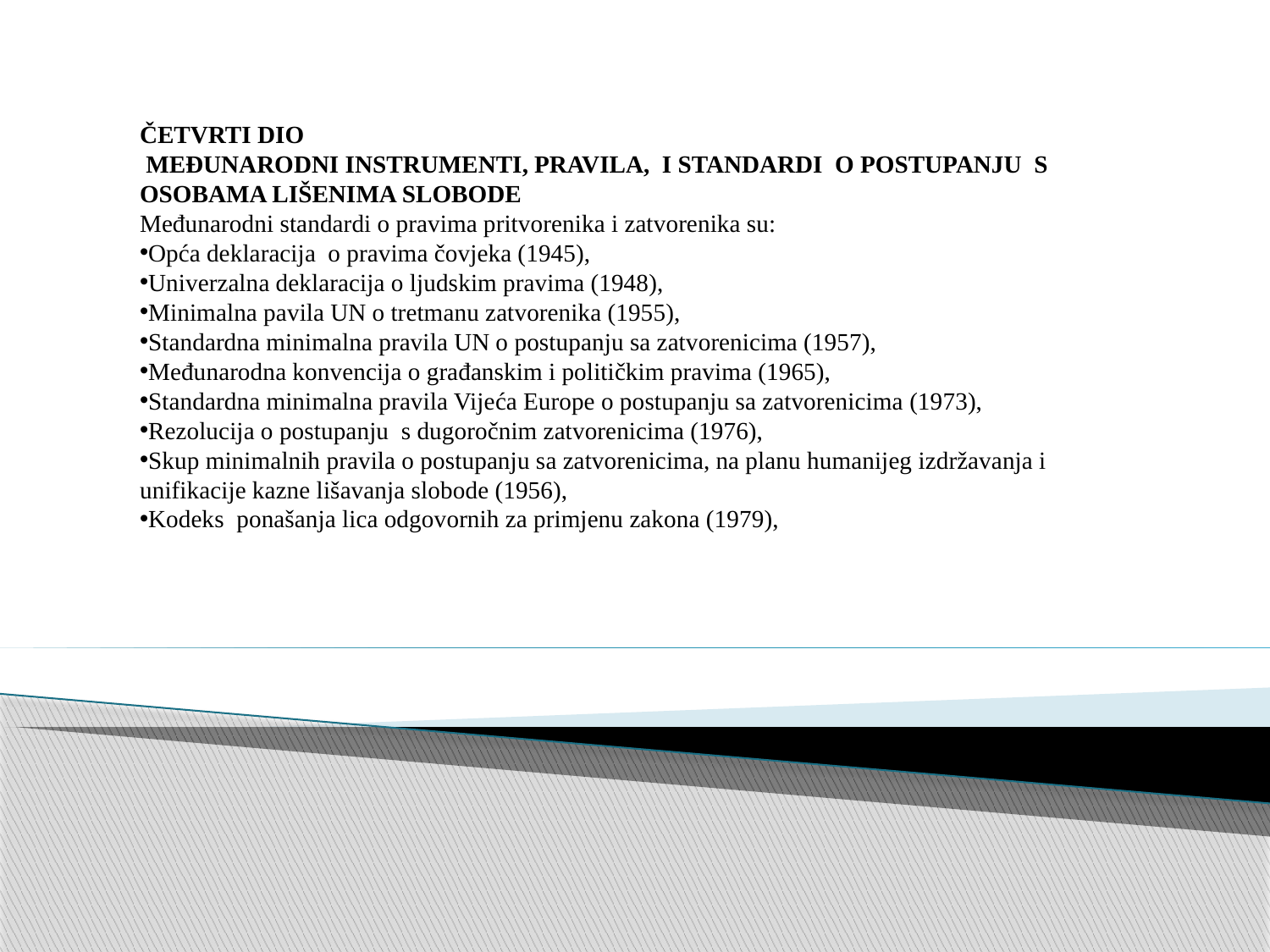

ČETVRTI DIO
 MEĐUNARODNI INSTRUMENTI, PRAVILA,  I STANDARDI  O POSTUPANJU  S OSOBAMA LIŠENIMA SLOBODE
Međunarodni standardi o pravima pritvorenika i zatvorenika su:
Opća deklaracija  o pravima čovjeka (1945),
Univerzalna deklaracija o ljudskim pravima (1948),
Minimalna pavila UN o tretmanu zatvorenika (1955),
Standardna minimalna pravila UN o postupanju sa zatvorenicima (1957),
Međunarodna konvencija o građanskim i političkim pravima (1965),
Standardna minimalna pravila Vijeća Europe o postupanju sa zatvorenicima (1973),
Rezolucija o postupanju  s dugoročnim zatvorenicima (1976),
Skup minimalnih pravila o postupanju sa zatvorenicima, na planu humanijeg izdržavanja i unifikacije kazne lišavanja slobode (1956),
Kodeks  ponašanja lica odgovornih za primjenu zakona (1979),